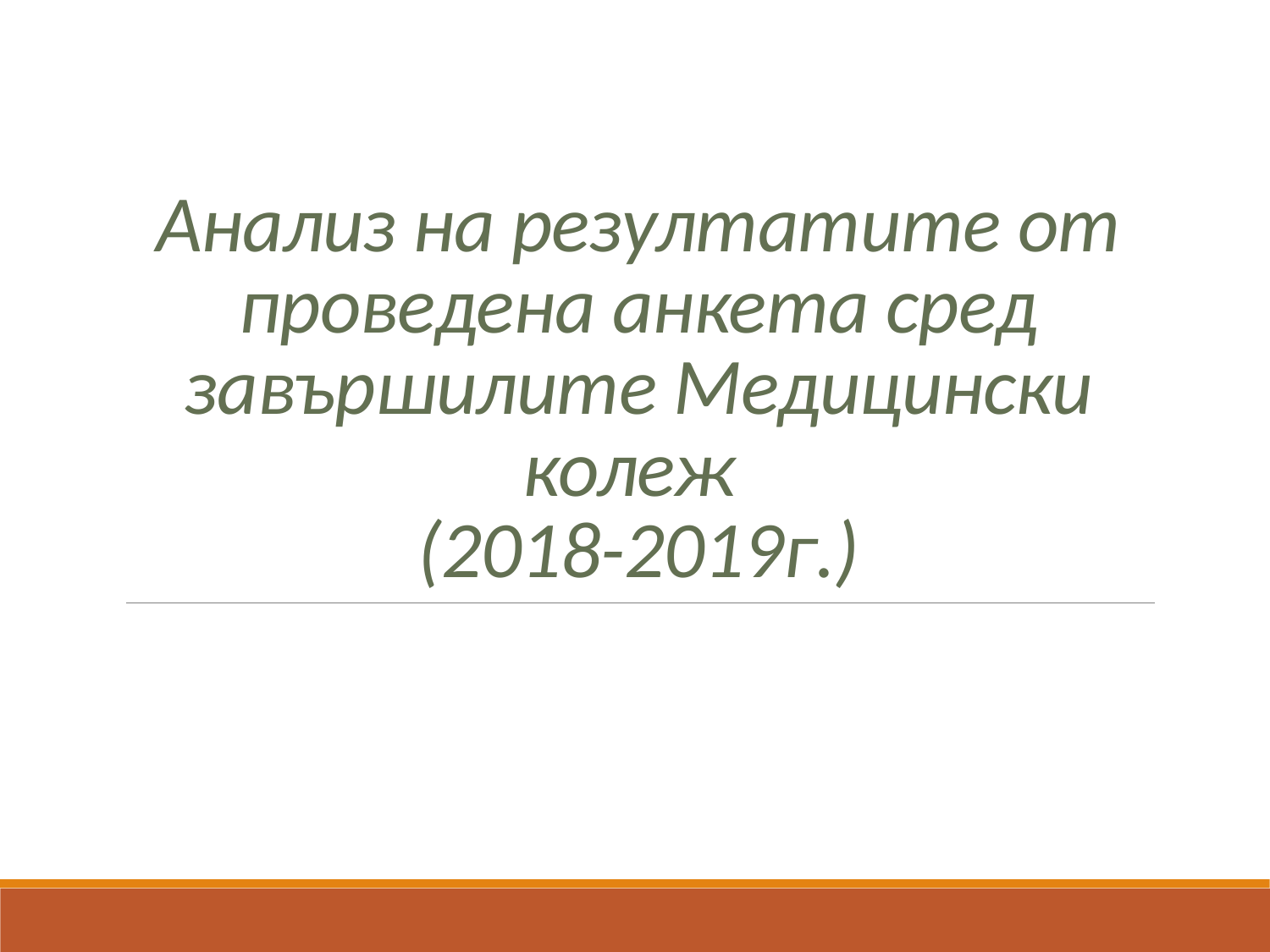

# Анализ на резултатите от проведена анкета сред завършилите Медицински колеж (2018-2019г.)